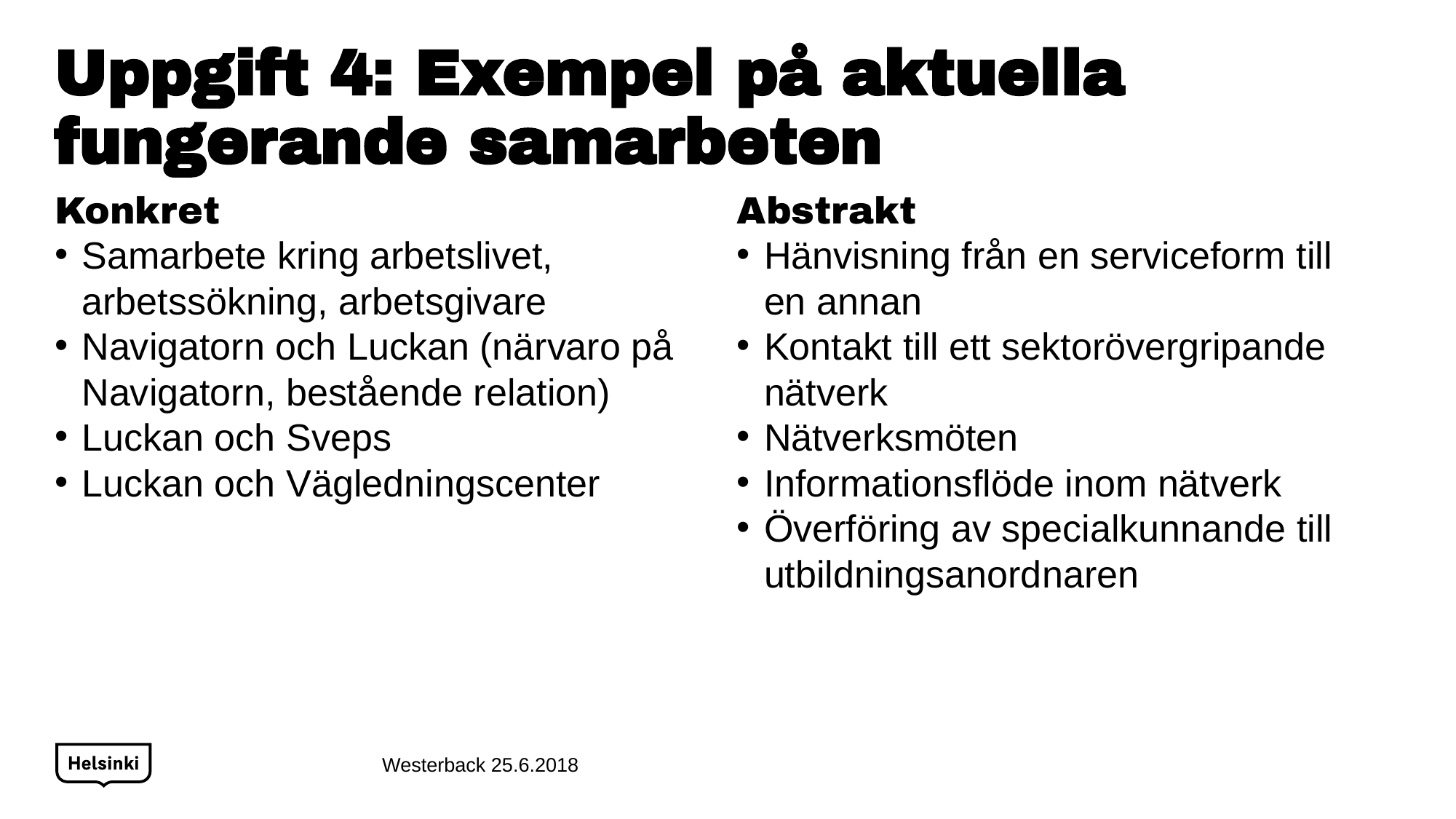

# Uppgift 4: Exempel på aktuella fungerande samarbeten
Konkret
Abstrakt
Samarbete kring arbetslivet, arbetssökning, arbetsgivare
Navigatorn och Luckan (närvaro på Navigatorn, bestående relation)
Luckan och Sveps
Luckan och Vägledningscenter
Hänvisning från en serviceform till en annan
Kontakt till ett sektorövergripande nätverk
Nätverksmöten
Informationsflöde inom nätverk
Överföring av specialkunnande till utbildningsanordnaren
Westerback 25.6.2018